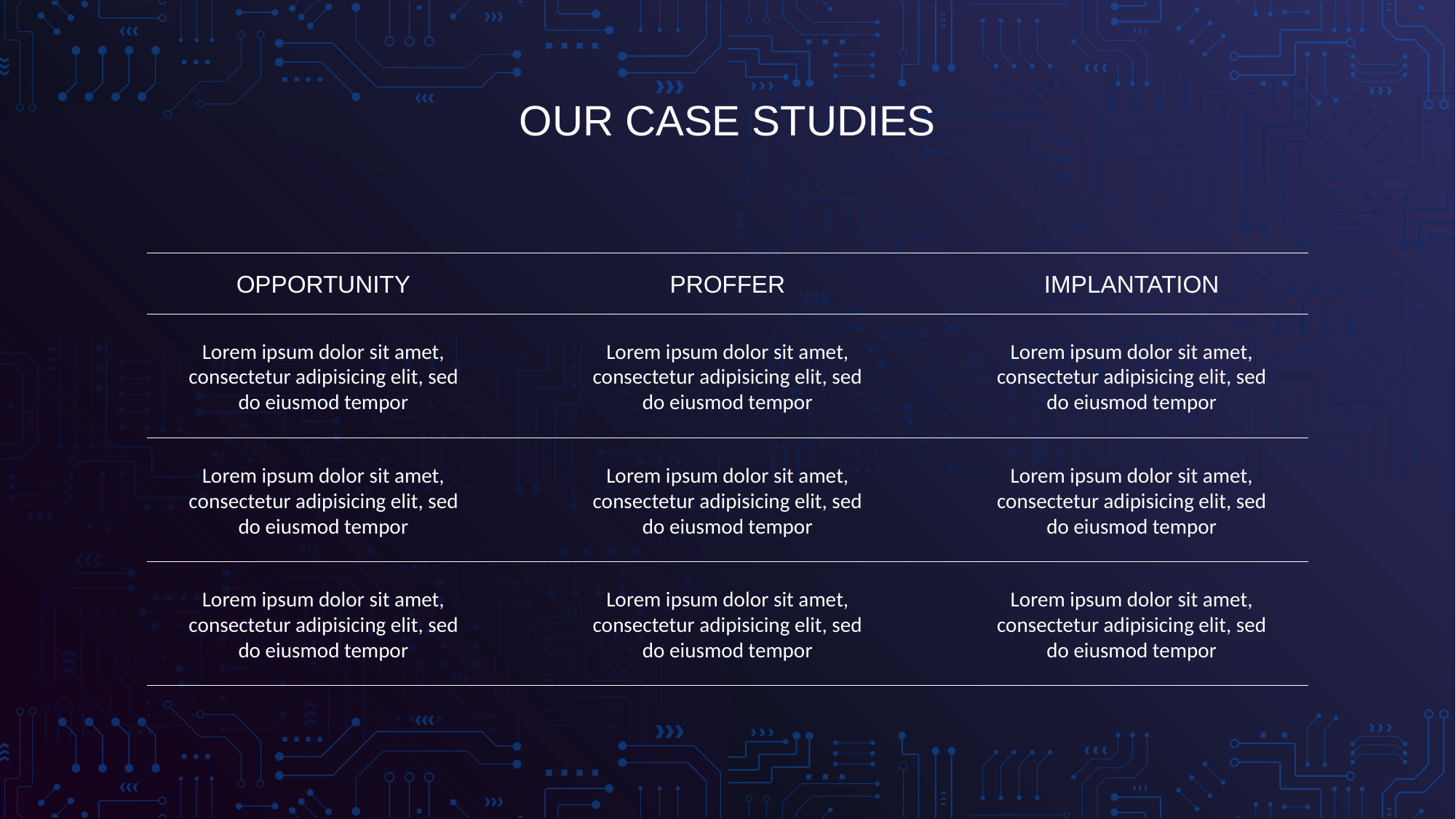

OUR CASE STUDIES
OPPORTUNITY
PROFFER
IMPLANTATION
Lorem ipsum dolor sit amet, consectetur adipisicing elit, sed do eiusmod tempor
Lorem ipsum dolor sit amet, consectetur adipisicing elit, sed do eiusmod tempor
Lorem ipsum dolor sit amet, consectetur adipisicing elit, sed do eiusmod tempor
Lorem ipsum dolor sit amet, consectetur adipisicing elit, sed do eiusmod tempor
Lorem ipsum dolor sit amet, consectetur adipisicing elit, sed do eiusmod tempor
Lorem ipsum dolor sit amet, consectetur adipisicing elit, sed do eiusmod tempor
Lorem ipsum dolor sit amet, consectetur adipisicing elit, sed do eiusmod tempor
Lorem ipsum dolor sit amet, consectetur adipisicing elit, sed do eiusmod tempor
Lorem ipsum dolor sit amet, consectetur adipisicing elit, sed do eiusmod tempor